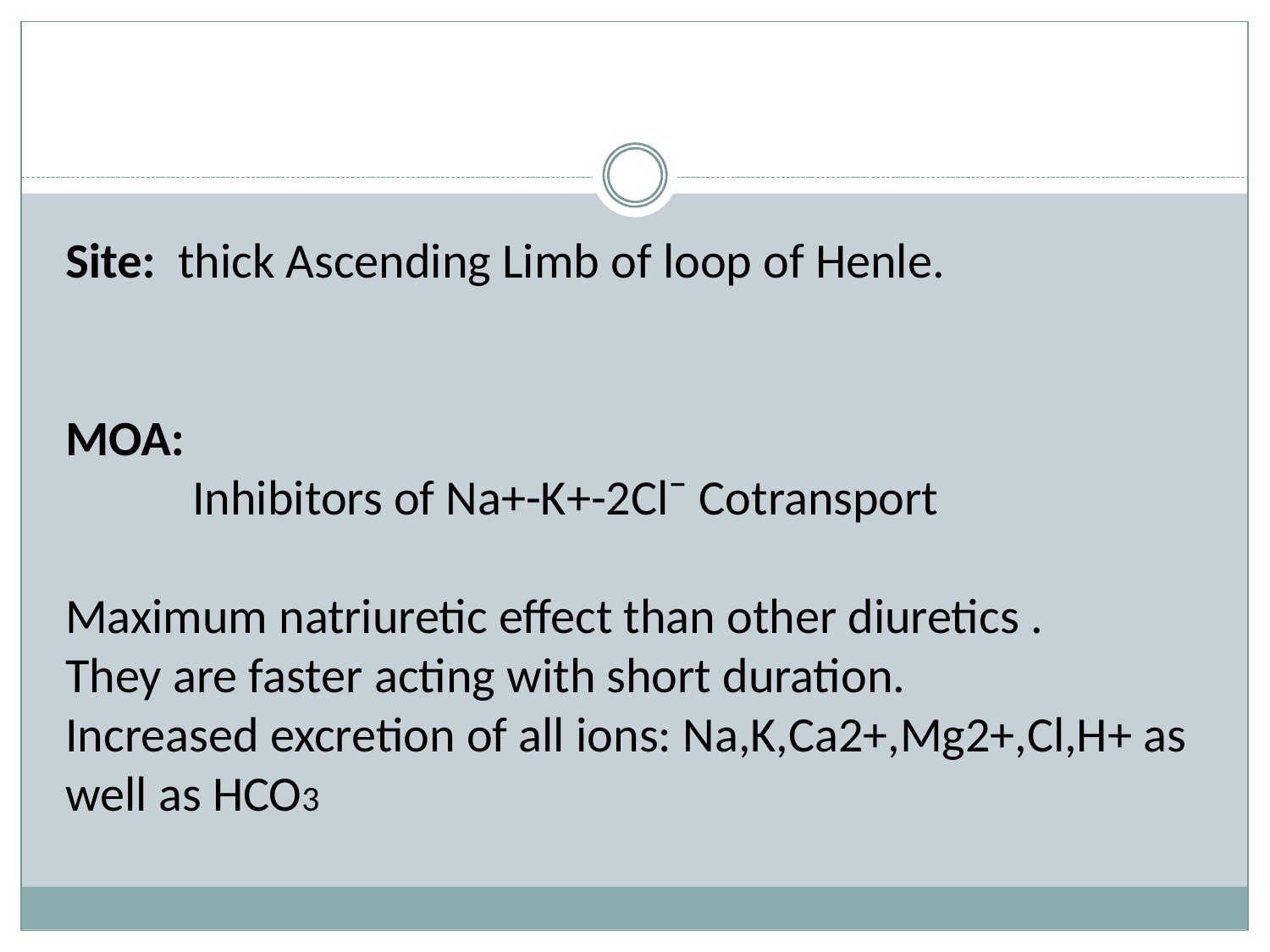

#
Site:  thick Ascending Limb of loop of Henle.

MOA:
	Inhibitors of Na+-K+-2Cl¯ Cotransport

Maximum natriuretic effect than other diuretics .
They are faster acting with short duration.
Increased excretion of all ions: Na,K,Ca2+,Mg2+,Cl,H+ as well as HCO3